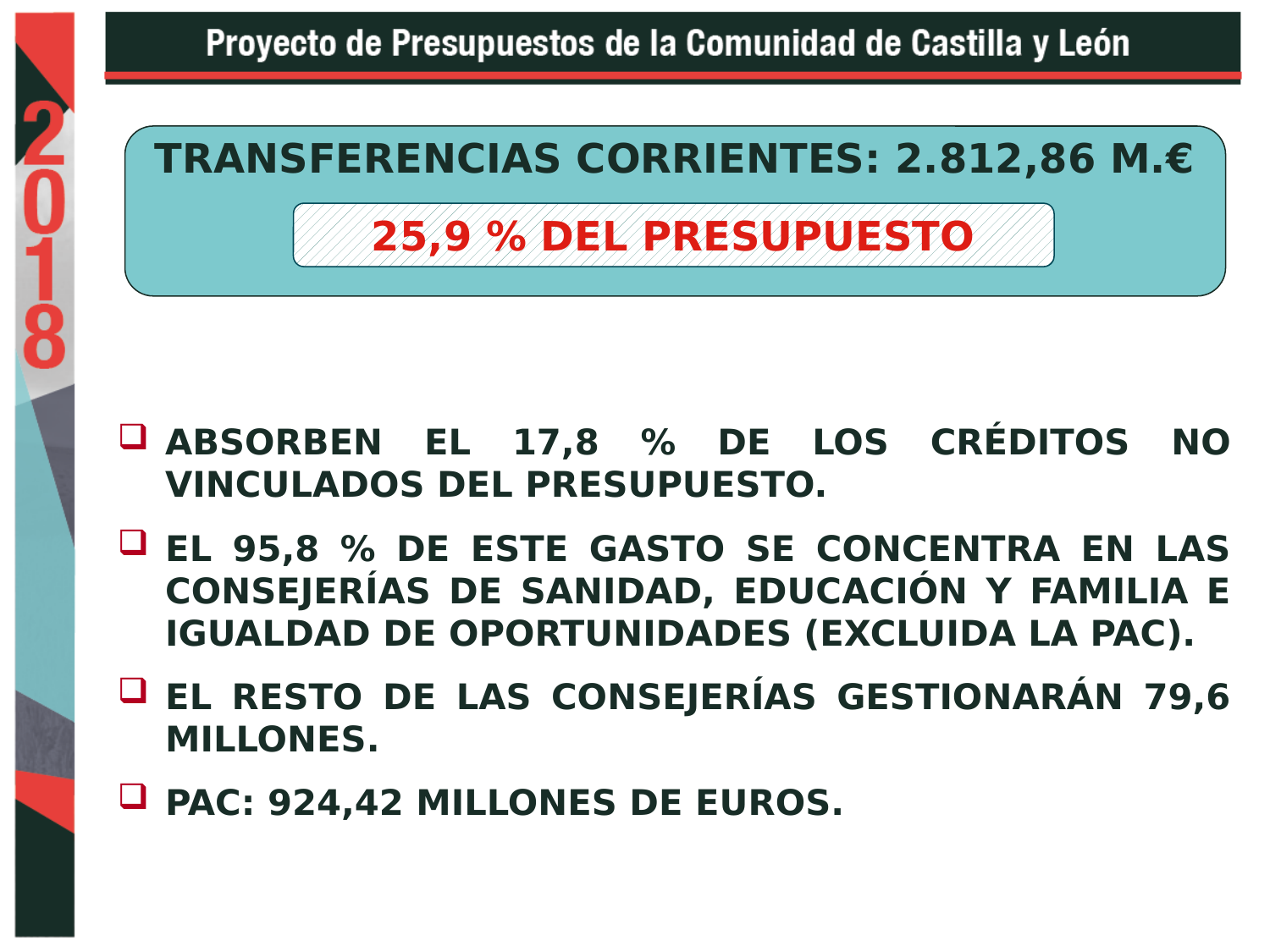

TRANSFERENCIAS CORRIENTES: 2.812,86 M.€
25,9 % DEL PRESUPUESTO
ABSORBEN EL 17,8 % DE LOS CRÉDITOS NO VINCULADOS DEL PRESUPUESTO.
EL 95,8 % DE ESTE GASTO SE CONCENTRA EN LAS CONSEJERÍAS DE SANIDAD, EDUCACIÓN Y FAMILIA E IGUALDAD DE OPORTUNIDADES (EXCLUIDA LA PAC).
EL RESTO DE LAS CONSEJERÍAS GESTIONARÁN 79,6 MILLONES.
PAC: 924,42 MILLONES DE EUROS.